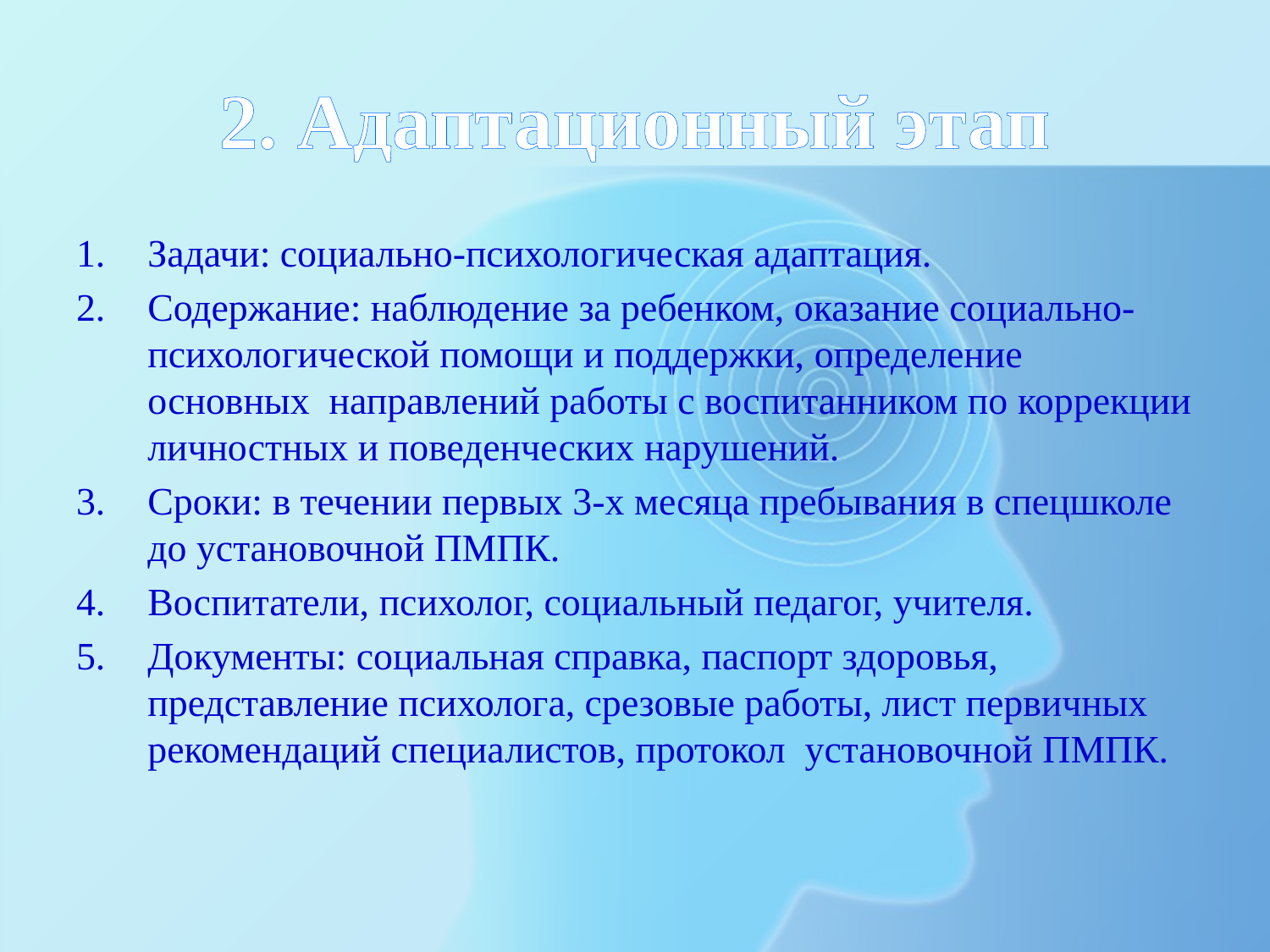

# 2. Адаптационный этап
Задачи: социально-психологическая адаптация.
Содержание: наблюдение за ребенком, оказание социально-психологической помощи и поддержки, определение основных  направлений работы с воспитанником по коррекции личностных и поведенческих нарушений.
Сроки: в течении первых 3-х месяца пребывания в спецшколе до установочной ПМПК.
Воспитатели, психолог, социальный педагог, учителя.
Документы: социальная справка, паспорт здоровья, представление психолога, срезовые работы, лист первичных рекомендаций специалистов, протокол  установочной ПМПК.